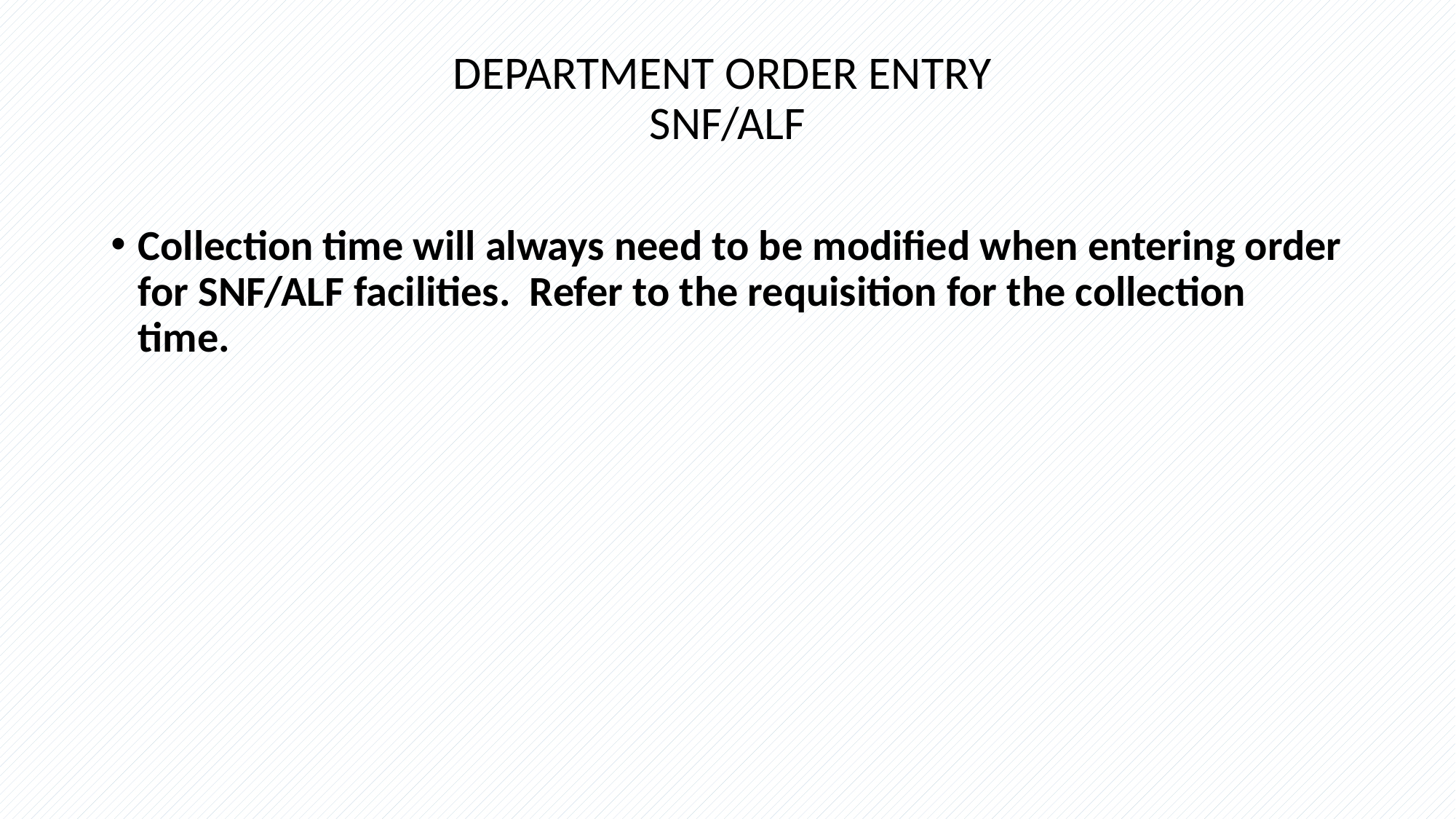

# DEPARTMENT ORDER ENTRY SNF/ALF
Collection time will always need to be modified when entering order for SNF/ALF facilities.  Refer to the requisition for the collection time.